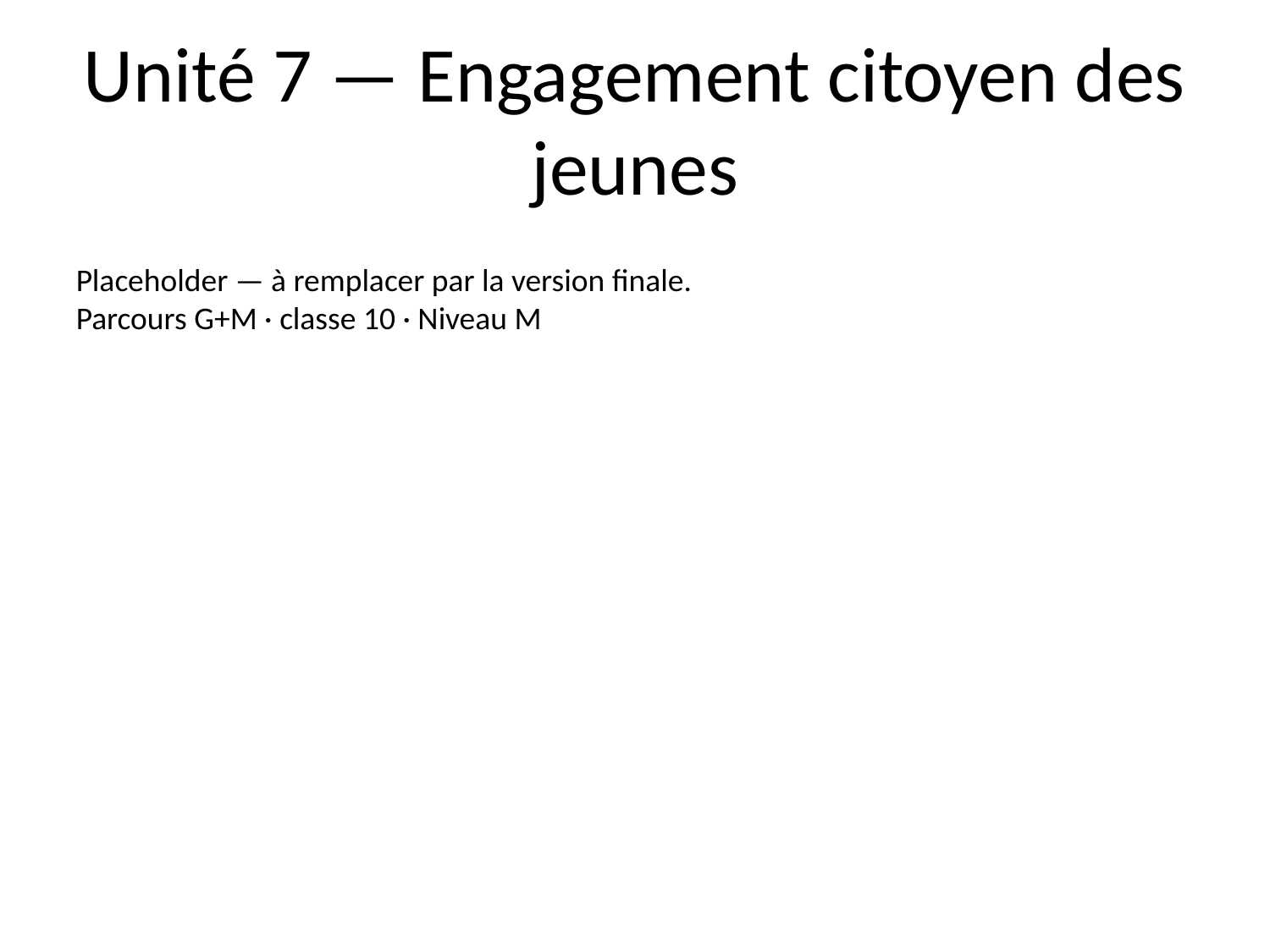

# Unité 7 — Engagement citoyen des jeunes
Placeholder — à remplacer par la version finale.
Parcours G+M · classe 10 · Niveau M